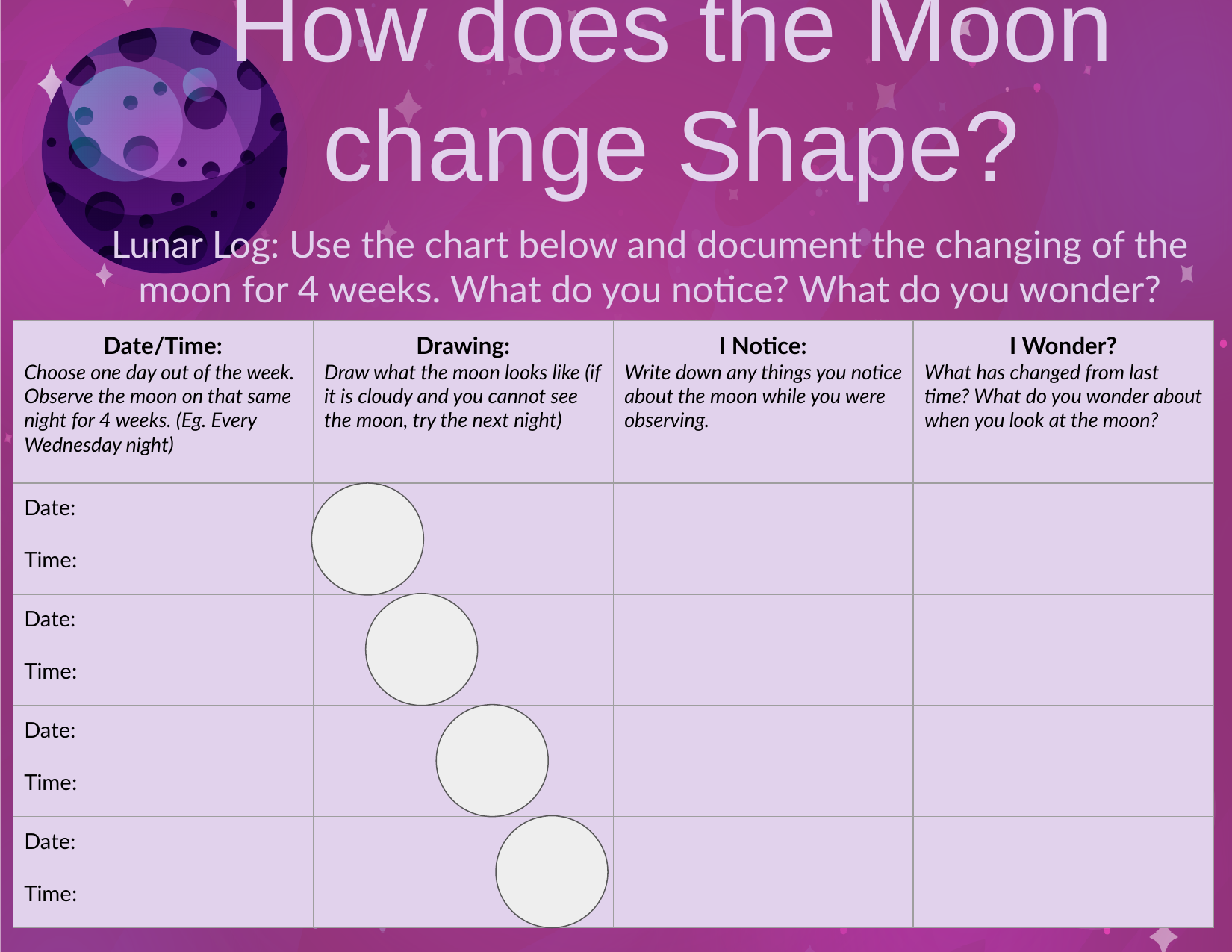

# How does the Moon change Shape?
Lunar Log: Use the chart below and document the changing of the moon for 4 weeks. What do you notice? What do you wonder?
| Date/Time: Choose one day out of the week. Observe the moon on that same night for 4 weeks. (Eg. Every Wednesday night) | Drawing: Draw what the moon looks like (if it is cloudy and you cannot see the moon, try the next night) | I Notice: Write down any things you notice about the moon while you were observing. | I Wonder? What has changed from last time? What do you wonder about when you look at the moon? |
| --- | --- | --- | --- |
| Date: Time: |  |  |  |
| Date: Time: |  |  |  |
| Date: Time: |  |  |  |
| Date: Time: |  |  |  |